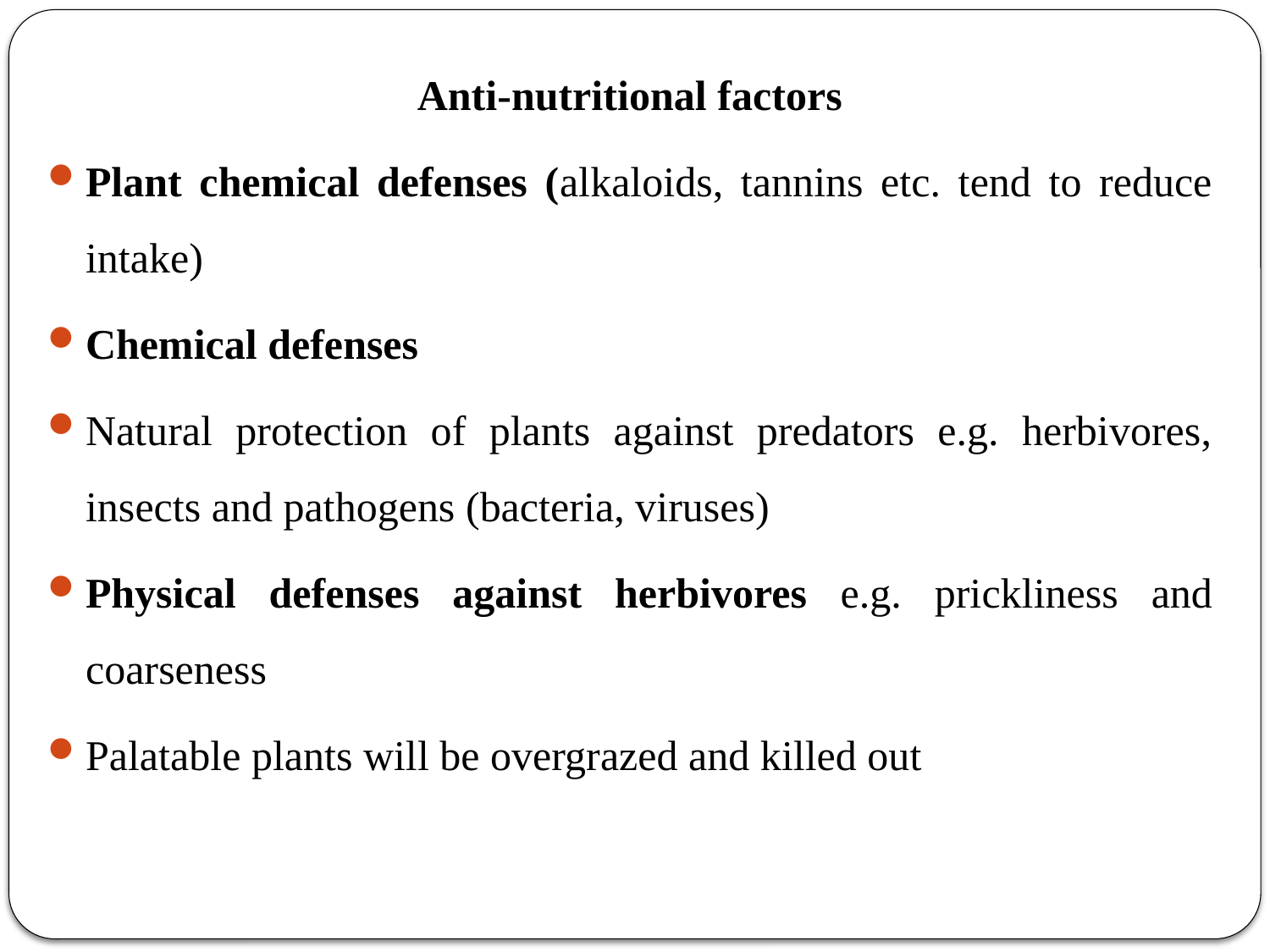

Anti-nutritional factors
Plant chemical defenses (alkaloids, tannins etc. tend to reduce intake)
Chemical defenses
Natural protection of plants against predators e.g. herbivores, insects and pathogens (bacteria, viruses)
Physical defenses against herbivores e.g. prickliness and coarseness
Palatable plants will be overgrazed and killed out